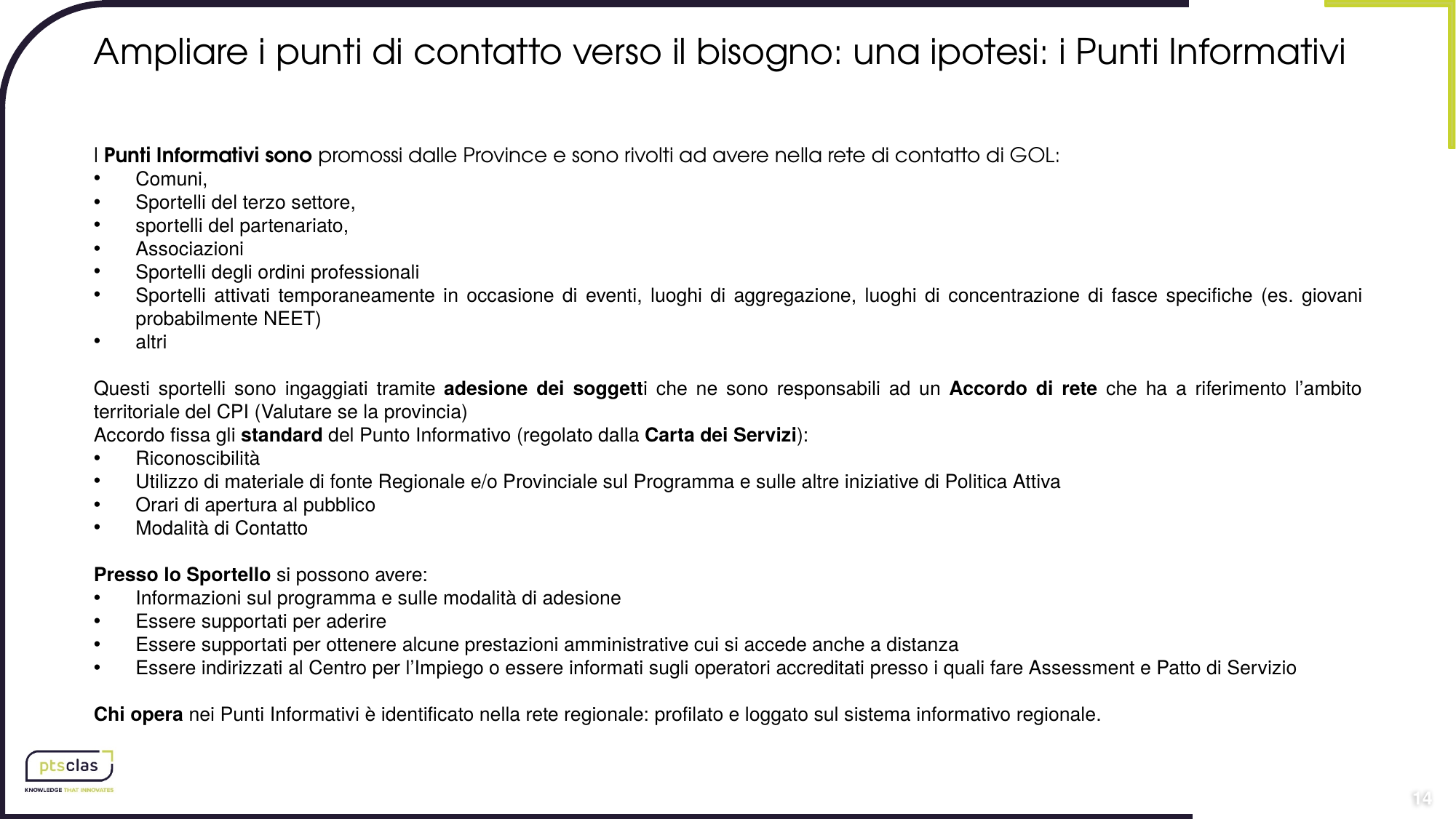

# Ampliare i punti di contatto verso il bisogno: una ipotesi: i Punti Informativi
I Punti Informativi sono promossi dalle Province e sono rivolti ad avere nella rete di contatto di GOL:
Comuni,
Sportelli del terzo settore,
sportelli del partenariato,
Associazioni
Sportelli degli ordini professionali
Sportelli attivati temporaneamente in occasione di eventi, luoghi di aggregazione, luoghi di concentrazione di fasce specifiche (es. giovani probabilmente NEET)
altri

Questi sportelli sono ingaggiati tramite adesione dei soggetti che ne sono responsabili ad un Accordo di rete che ha a riferimento l’ambito territoriale del CPI (Valutare se la provincia)
Accordo fissa gli standard del Punto Informativo (regolato dalla Carta dei Servizi):
Riconoscibilità
Utilizzo di materiale di fonte Regionale e/o Provinciale sul Programma e sulle altre iniziative di Politica Attiva
Orari di apertura al pubblico
Modalità di Contatto

Presso lo Sportello si possono avere:
Informazioni sul programma e sulle modalità di adesione
Essere supportati per aderire
Essere supportati per ottenere alcune prestazioni amministrative cui si accede anche a distanza
Essere indirizzati al Centro per l’Impiego o essere informati sugli operatori accreditati presso i quali fare Assessment e Patto di Servizio

Chi opera nei Punti Informativi è identificato nella rete regionale: profilato e loggato sul sistema informativo regionale.